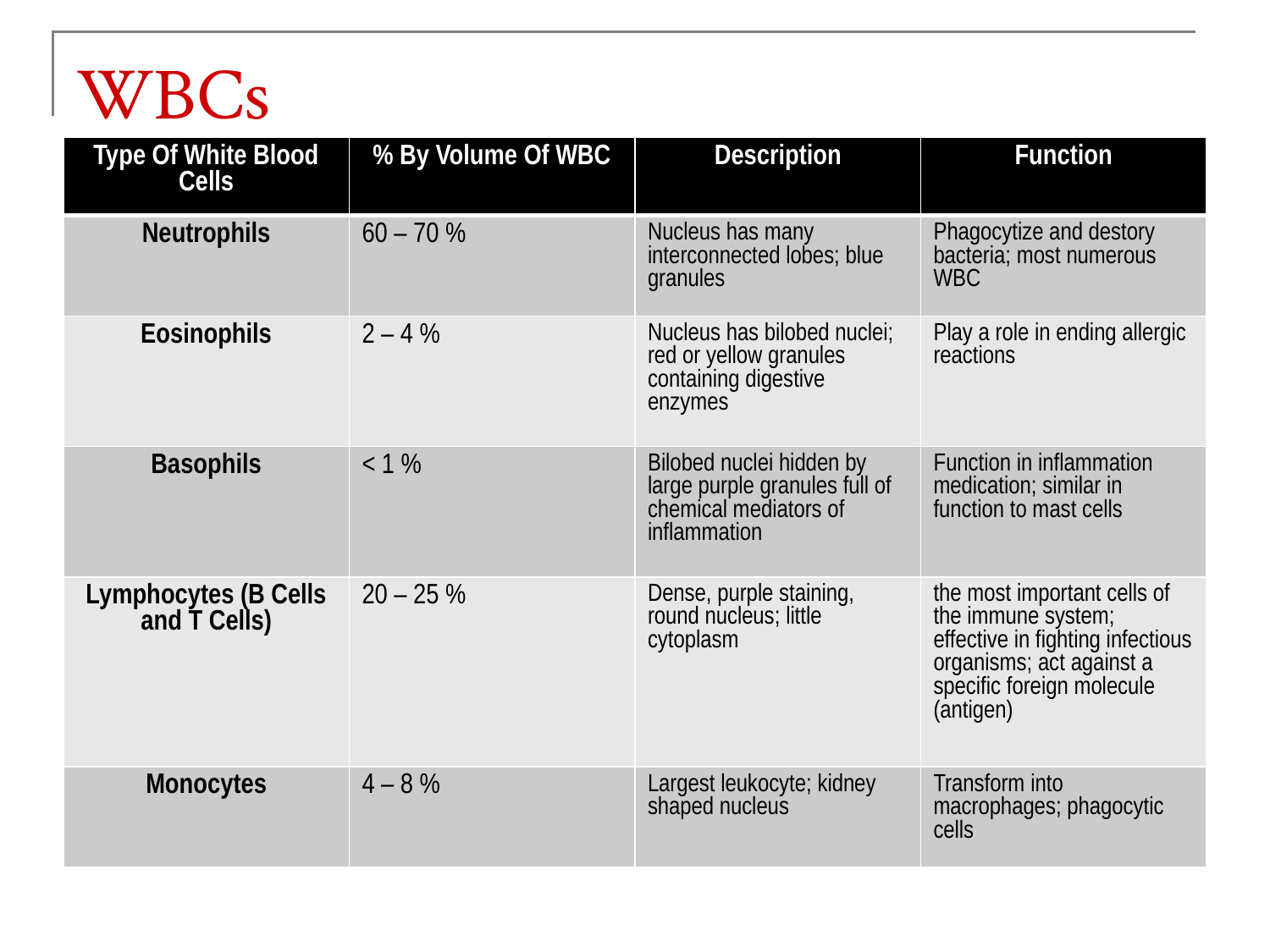

# WBCs
| Type Of White Blood Cells | % By Volume Of WBC | Description | Function |
| --- | --- | --- | --- |
| Neutrophils | 60 – 70 % | Nucleus has many interconnected lobes; blue granules | Phagocytize and destory bacteria; most numerous WBC |
| Eosinophils | 2 – 4 % | Nucleus has bilobed nuclei; red or yellow granules containing digestive enzymes | Play a role in ending allergic reactions |
| Basophils | < 1 % | Bilobed nuclei hidden by large purple granules full of chemical mediators of inflammation | Function in inflammation medication; similar in function to mast cells |
| Lymphocytes (B Cells and T Cells) | 20 – 25 % | Dense, purple staining, round nucleus; little cytoplasm | the most important cells of the immune system; effective in fighting infectious organisms; act against a specific foreign molecule (antigen) |
| Monocytes | 4 – 8 % | Largest leukocyte; kidney shaped nucleus | Transform into macrophages; phagocytic cells |
Basophila leave capillaries and release granules containing heparin, histamine and serotonin, at sites of inflammation
Intensify inflammatory reaction
Involved in hypersensitivity reactions (allergies)
Eosinophils leave capillaries and enter tissue fluid
Release histaminase, phagocytize antigen-antibody complexes and effective against certain parasitic worms